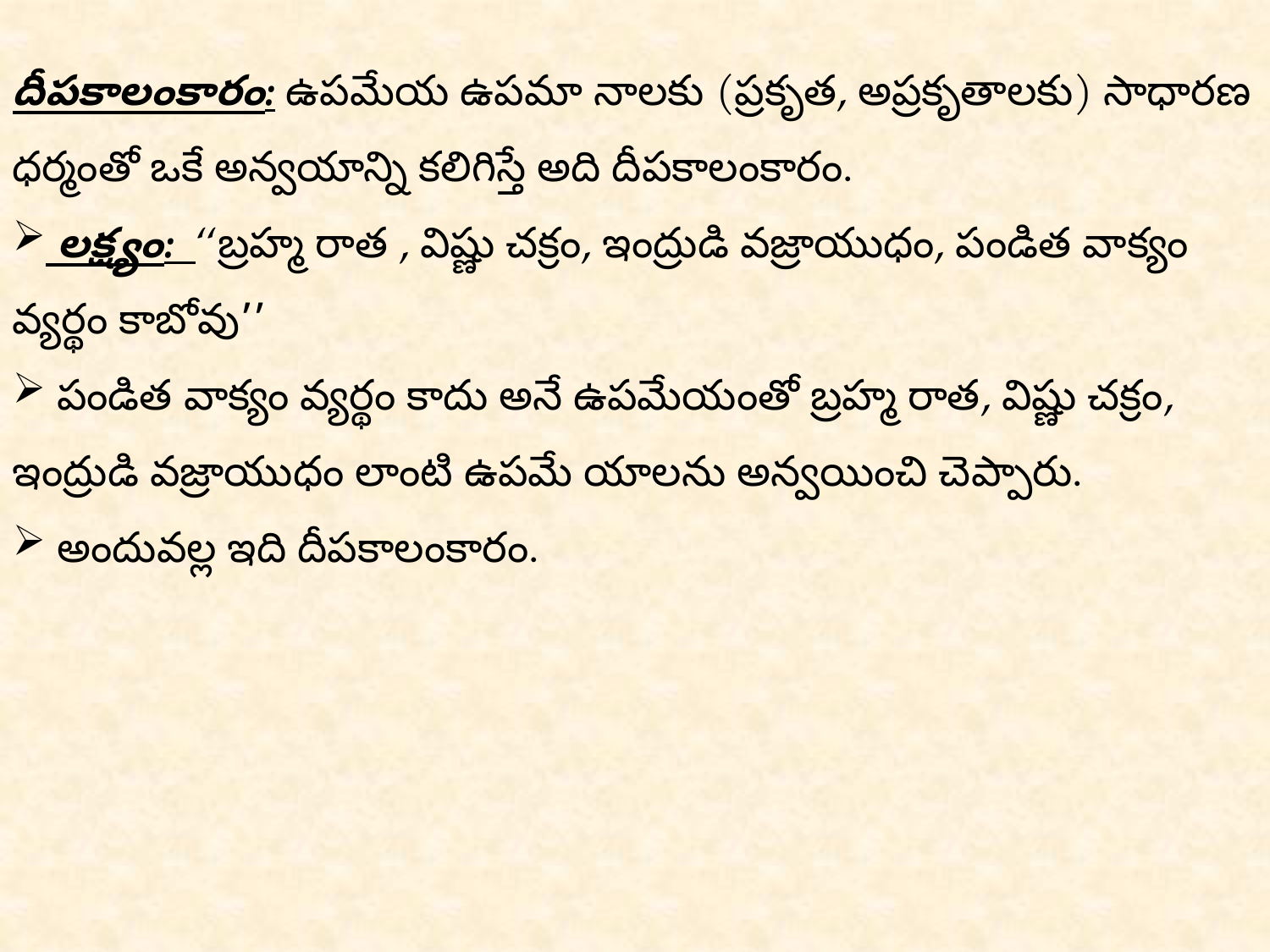

దీపకాలంకారం: ఉపమేయ ఉపమా నాలకు (ప్రకృత, అప్రకృతాలకు) సాధారణ ధర్మంతో ఒకే అన్వయాన్ని కలిగిస్తే అది దీపకాలంకారం.
 లక్ష్యం:  ‘‘బ్రహ్మ రాత , విష్ణు చక్రం, ఇంద్రుడి వజ్రాయుధం, పండిత వాక్యం వ్యర్థం కాబోవు’’
 పండిత వాక్యం వ్యర్థం కాదు అనే ఉపమేయంతో బ్రహ్మ రాత, విష్ణు చక్రం, ఇంద్రుడి వజ్రాయుధం లాంటి ఉపమే యాలను అన్వయించి చెప్పారు.
 అందువల్ల ఇది దీపకాలంకారం.